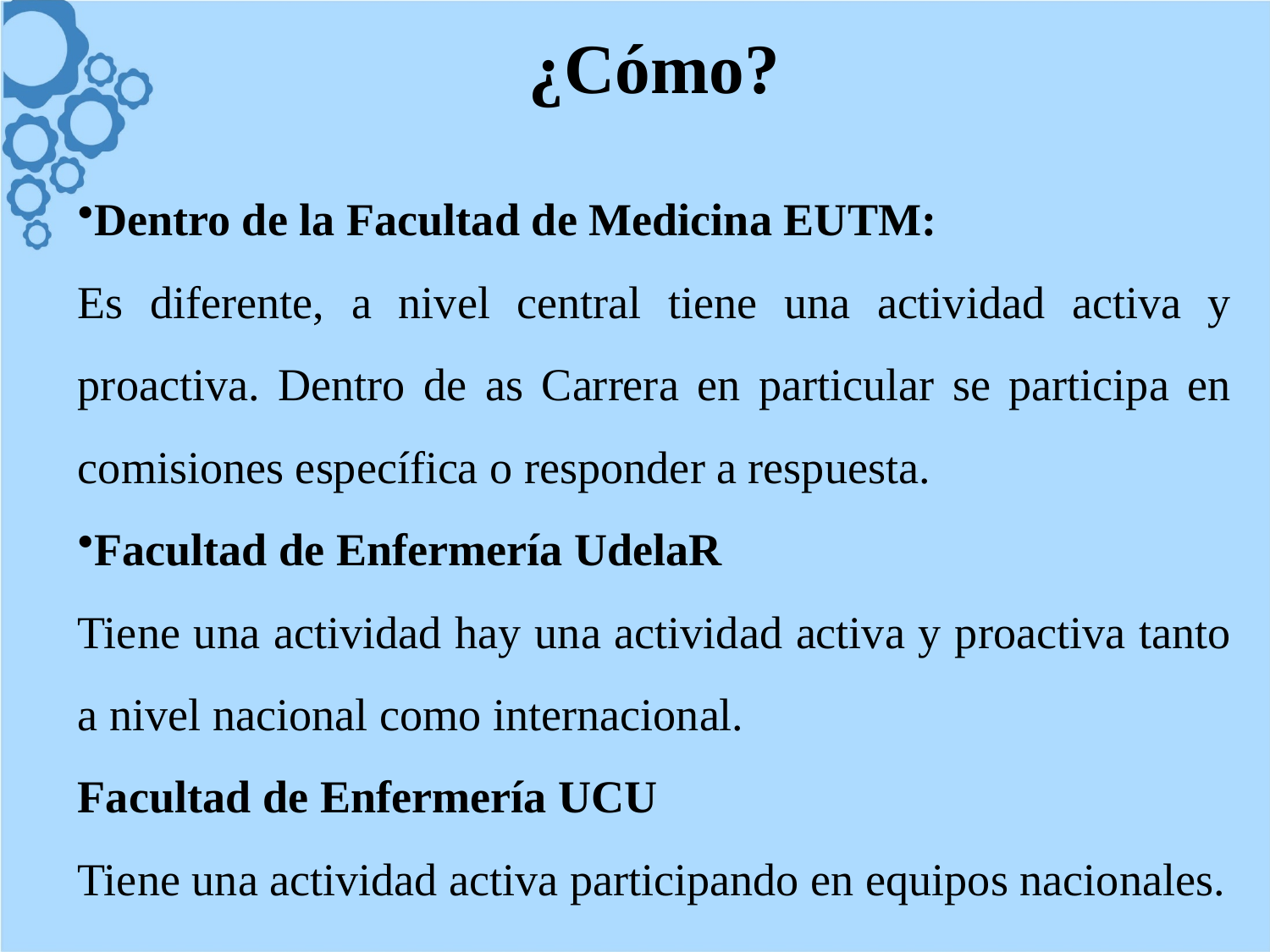

# ¿Cómo?
Dentro de la Facultad de Medicina EUTM:
Es diferente, a nivel central tiene una actividad activa y proactiva. Dentro de as Carrera en particular se participa en comisiones específica o responder a respuesta.
Facultad de Enfermería UdelaR
Tiene una actividad hay una actividad activa y proactiva tanto a nivel nacional como internacional.
Facultad de Enfermería UCU
Tiene una actividad activa participando en equipos nacionales.